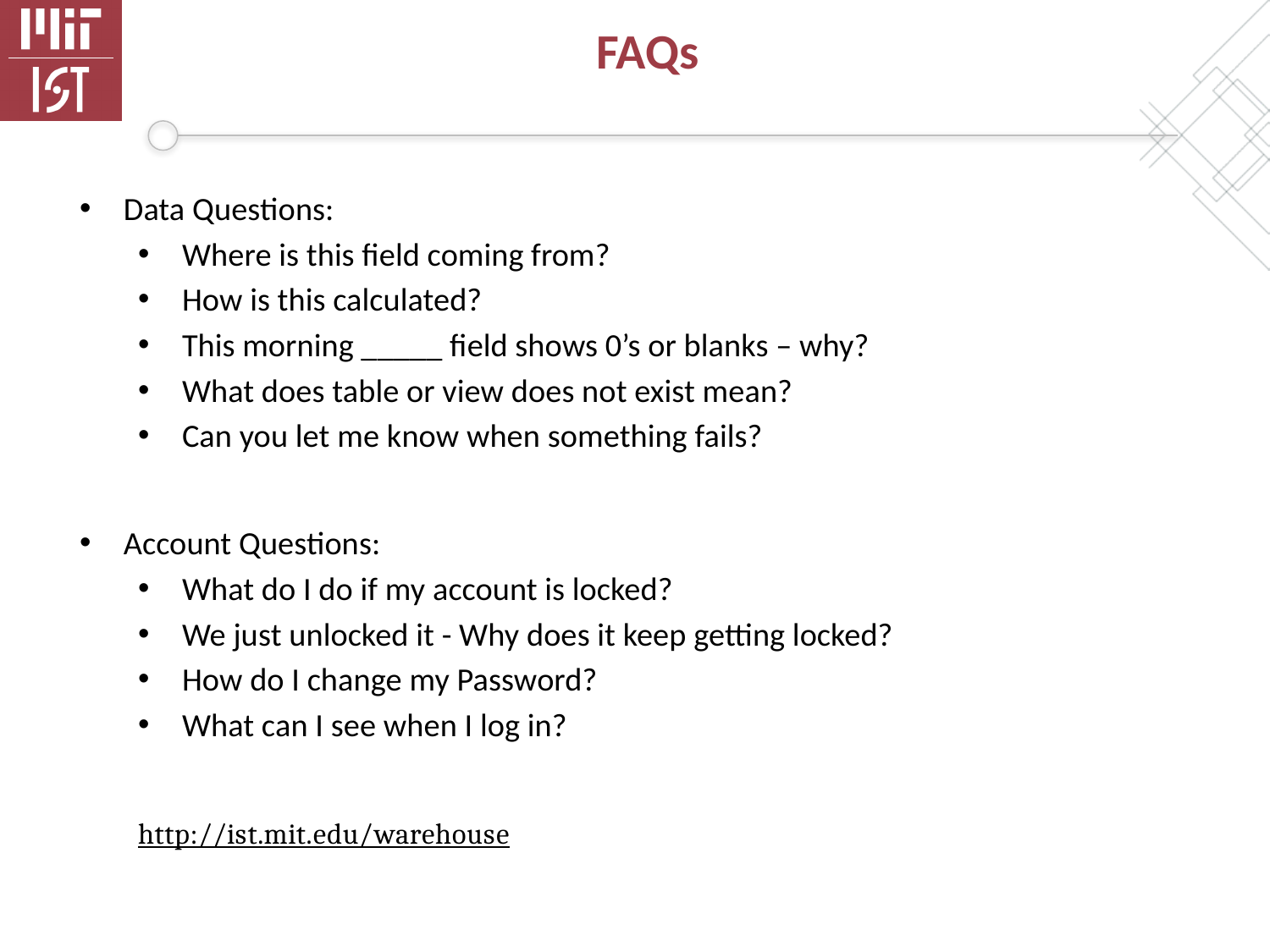

# FAQs

Data Questions:
Where is this field coming from?
How is this calculated?
This morning _____ field shows 0’s or blanks – why?
What does table or view does not exist mean?
Can you let me know when something fails?

Account Questions:
What do I do if my account is locked?
We just unlocked it - Why does it keep getting locked?
How do I change my Password?
What can I see when I log in?

http://ist.mit.edu/warehouse